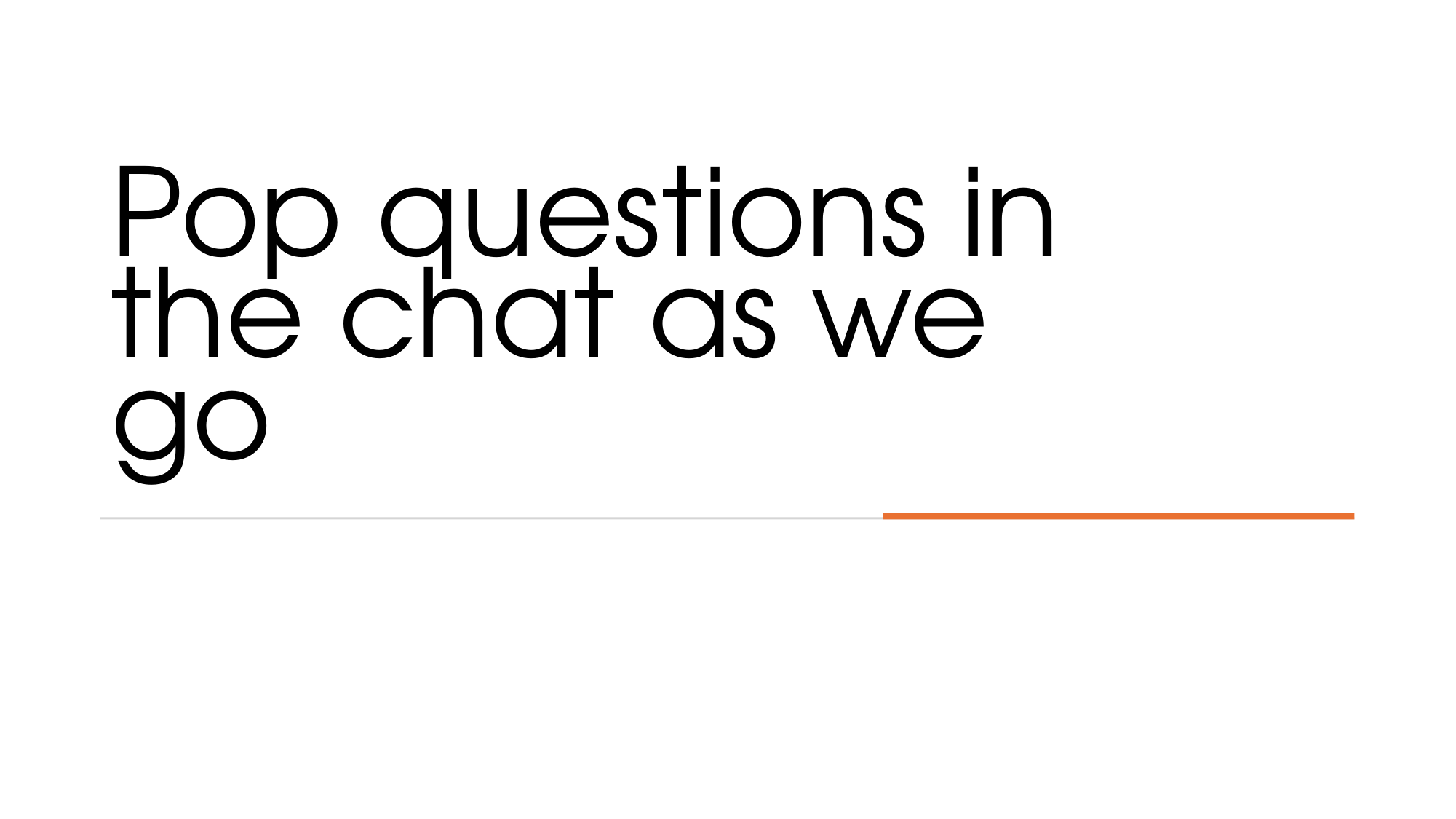

# Pop questions in the chat as we go